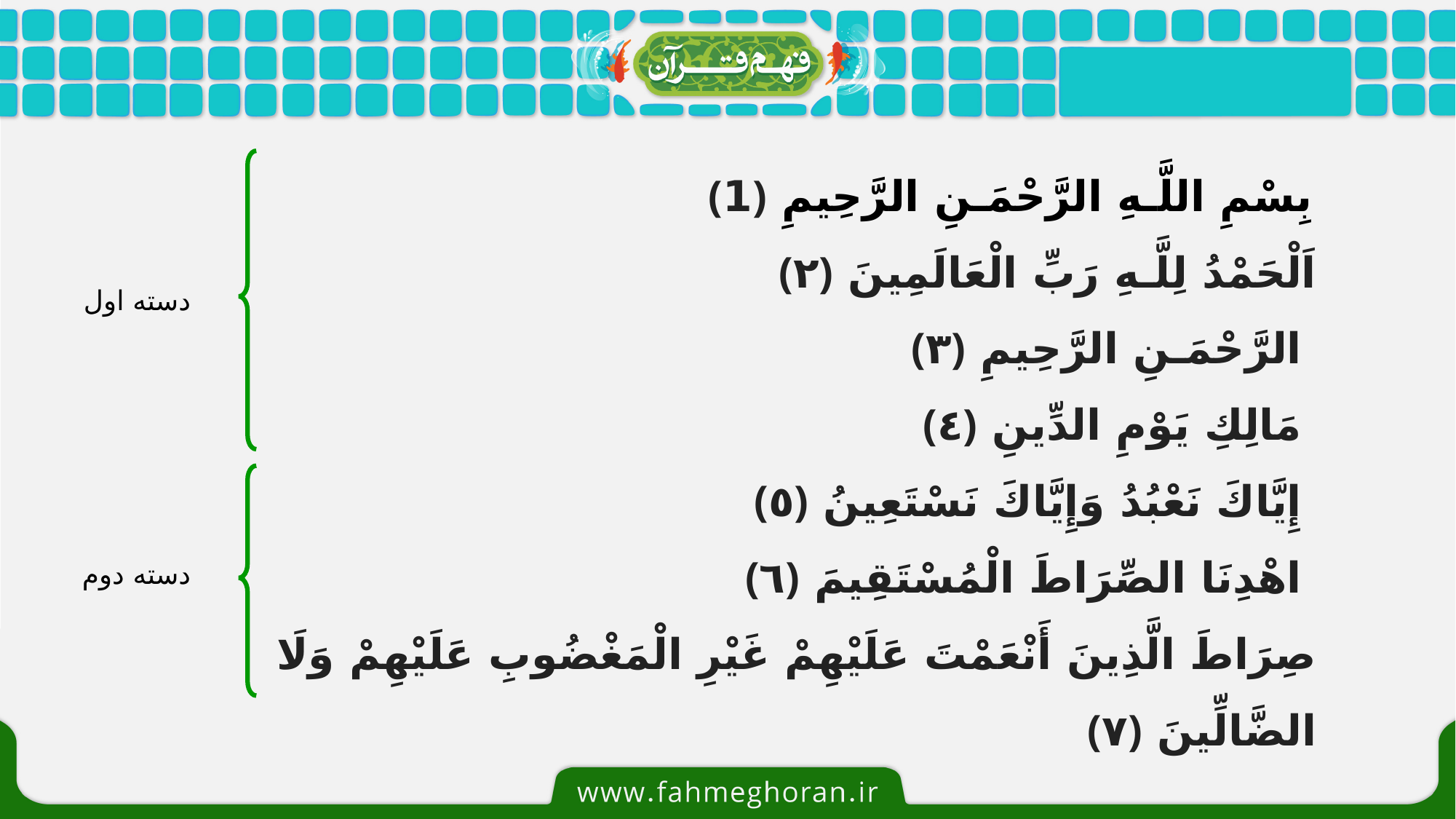

بِسْمِ اللَّـهِ الرَّ‌حْمَـنِ الرَّ‌حِيمِ ﴿1﴾
اَلْحَمْدُ لِلَّـهِ رَ‌بِّ الْعَالَمِينَ ﴿٢﴾
 الرَّ‌حْمَـنِ الرَّ‌حِيمِ ﴿٣﴾
 مَالِكِ يَوْمِ الدِّينِ ﴿٤﴾
 إِيَّاكَ نَعْبُدُ وَإِيَّاكَ نَسْتَعِينُ ﴿٥﴾
 اهْدِنَا الصِّرَ‌اطَ الْمُسْتَقِيمَ ﴿٦﴾
صِرَ‌اطَ الَّذِينَ أَنْعَمْتَ عَلَيْهِمْ غَيْرِ‌ الْمَغْضُوبِ عَلَيْهِمْ وَلَا الضَّالِّينَ ﴿٧﴾

دسته اول

دسته دوم